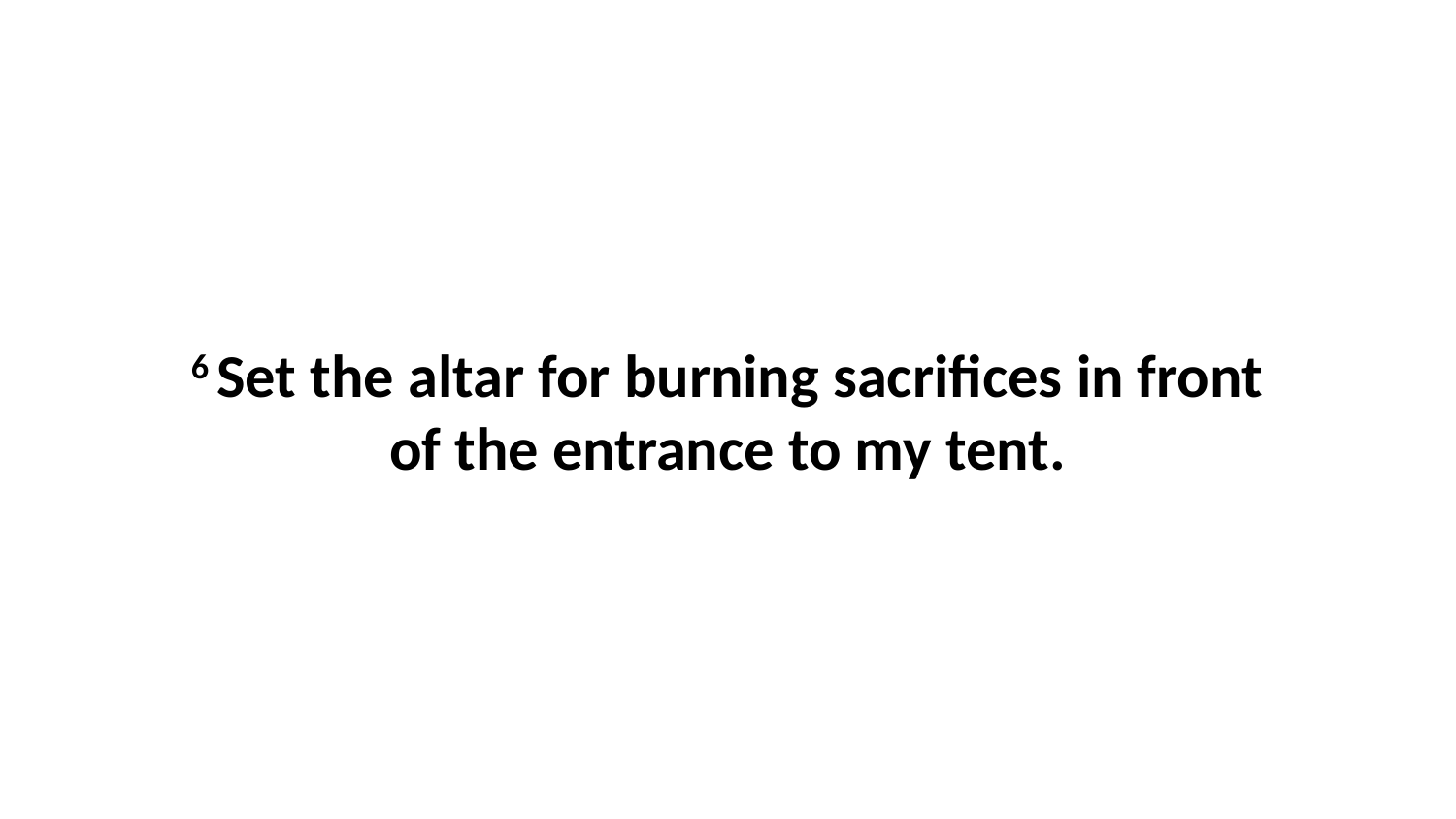

6 Set the altar for burning sacrifices in front of the entrance to my tent.